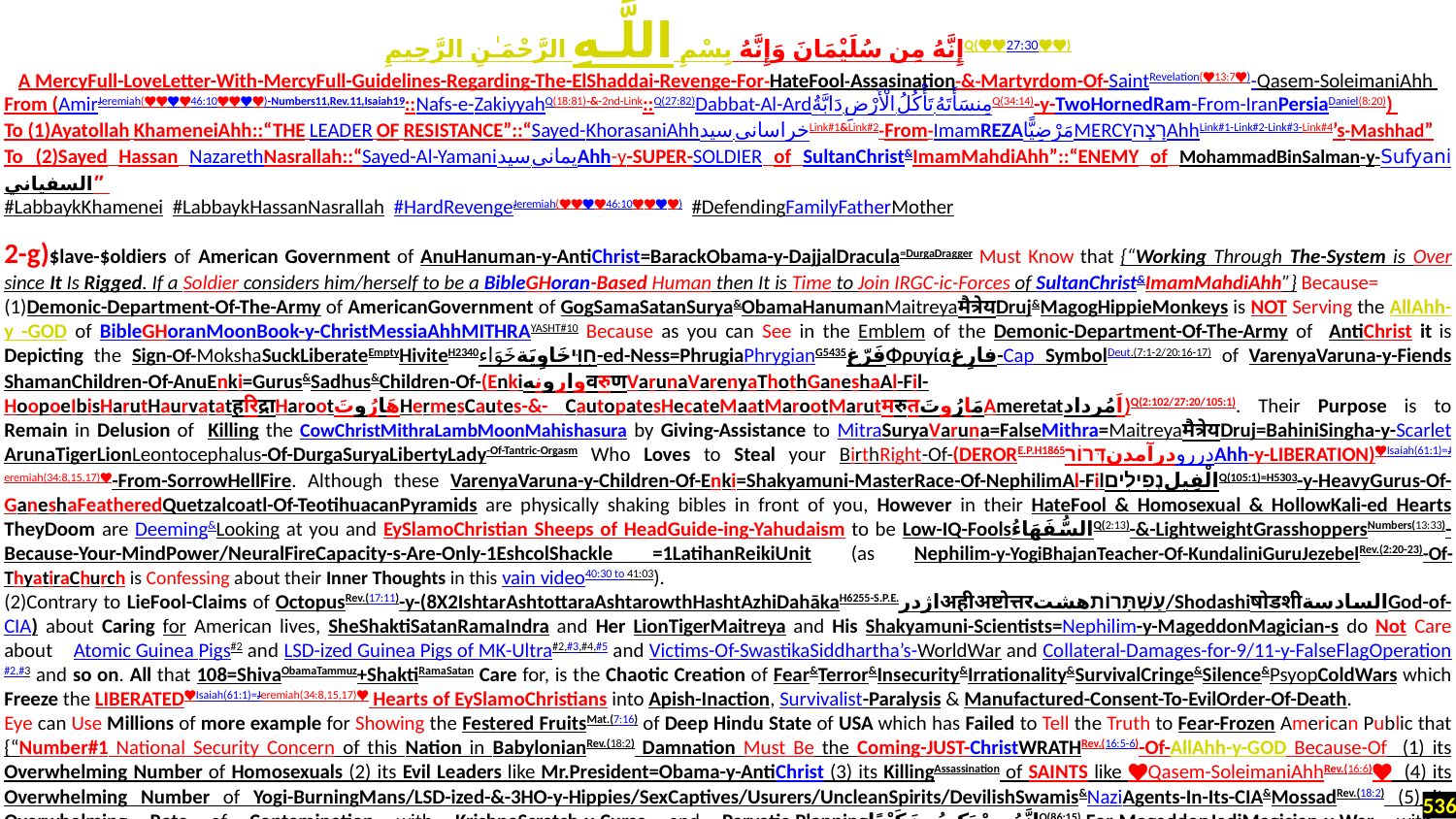

إِنَّهُ مِن سُلَيْمَانَ وَإِنَّهُ بِسْمِ اللَّـهِ الرَّحْمَـٰنِ الرَّحِيمِQ(♥♥27:30♥♥)
A MercyFull-LoveLetter-With-MercyFull-Guidelines-Regarding-The-ElShaddai-Revenge-For-HateFool-Assasination-&-Martyrdom-Of-SaintRevelation(♥13:7♥)-Qasem-SoleimaniAhh
From (AmirJeremiah(♥♥♥♥46:10♥♥♥♥)-Numbers11,Rev.11,Isaiah19::Nafs-e-ZakiyyahQ(18:81)-&-2nd-Link::Q(27:82)Dabbat-Al-Ardدَابَّةُ الْأَرْضِ تَأْكُلُ مِنسَأَتَهُQ(34:14)-y-TwoHornedRam-From-IranPersiaDaniel(8:20))
To (1)Ayatollah KhameneiAhh::“THE LEADER OF RESISTANCE”::“Sayed-KhorasaniAhhسید خراسانیLink#1&Link#2-From-ImamREZAمَرْضِيًّاMERCYרָצָהAhhLink#1-Link#2-Link#3-Link#4’s-Mashhad”
To (2)Sayed Hassan NazarethNasrallah::“Sayed-Al-Yamaniسید یمانیAhh-y-SUPER-SOLDIER of SultanChrist&ImamMahdiAhh”::“ENEMY of MohammadBinSalman-y-Sufyaniالسفياني”
#LabbaykKhamenei  #LabbaykHassanNasrallah  #HardRevengeJeremiah(♥♥♥♥46:10♥♥♥♥)  #DefendingFamilyFatherMother

2-g)$lave-$oldiers of American Government of AnuHanuman-y-AntiChrist=BarackObama-y-DajjalDracula=DurgaDragger Must Know that {“Working Through The-System is Over since It Is Rigged. If a Soldier considers him/herself to be a BibleGHoran-Based Human then It is Time to Join IRGC-ic-Forces of SultanChrist&ImamMahdiAhh”} Because=
(1)Demonic-Department-Of-The-Army of AmericanGovernment of GogSamaSatanSurya&ObamaHanumanMaitreyaमैत्रेयDruj&MagogHippieMonkeys is NOT Serving the AllAhh-y -GOD of BibleGHoranMoonBook-y-ChristMessiaAhhMITHRAYASHT#10 Because as you can See in the Emblem of the Demonic-Department-Of-The-Army of  AntiChrist it is Depicting the Sign-Of-MokshaSuckLiberateEmptyHiviteH2340خَوَاءחִוִּיخَاوِيَة-ed-Ness=PhrugiaPhrygianG5435فَرّغΦρυγίαفارِغ-Cap SymbolDeut.(7:1-2/20:16-17) of VarenyaVaruna-y-Fiends ShamanChildren-Of-AnuEnki=Gurus&Sadhus&Children-Of-(EnkiوارونهवरुणVarunaVarenyaThothGaneshaAl-Fil-HoopoeIbisHarutHaurvatatहरिद्राHarootهَارُوتَHermesCautes-&- CautopatesHecateMaatMarootMarutमरुतمَارُوتَAmeretatاَمُرداد)Q(2:102/27:20/105:1). Their Purpose is to Remain in Delusion of  Killing the CowChristMithraLambMoonMahishasura by Giving-Assistance to MitraSuryaVaruna=FalseMithra=Maitreyaमैत्रेयDruj=BahiniSingha-y-ScarletArunaTigerLionLeontocephalus-Of-DurgaSuryaLibertyLady-Of-Tantric-Orgasm Who Loves to Steal your BirthRight-Of-(DERORE.P.H1865درآمدنדְּרוֹרدرروAhh-y-LIBERATION)♥Isaiah(61:1)=Jeremiah(34:8,15,17)♥-From-SorrowHellFire. Although these VarenyaVaruna-y-Children-Of-Enki=Shakyamuni-MasterRace-Of-NephilimAl-FilالْفِيلנְפִילִיםQ(105:1)=H5303-y-HeavyGurus-Of-GaneshaFeatheredQuetzalcoatl-Of-TeotihuacanPyramids are physically shaking bibles in front of you, However in their HateFool & Homosexual & HollowKali-ed Hearts TheyDoom are Deeming&Looking at you and EySlamoChristian Sheeps of HeadGuide-ing-Yahudaism to be Low-IQ-FoolsالسُّفَهَاءُQ(2:13)-&-LightweightGrasshoppersNumbers(13:33)-Because-Your-MindPower/NeuralFireCapacity-s-Are-Only-1EshcolShackle =1LatihanReikiUnit (as Nephilim-y-YogiBhajanTeacher-Of-KundaliniGuruJezebelRev.(2:20-23)-Of-ThyatiraChurch is Confessing about their Inner Thoughts in this vain video40:30 to 41:03).
(2)Contrary to LieFool-Claims of OctopusRev.(17:11)-y-(8X2IshtarAshtottaraAshtarowthHashtAzhiDahākaH6255-S.P.E.اژدرअहीअष्टोत्तरעַשְׁתָּרוֹתهشت/ShodashiषोडशीالسادسةGod-of-CIA) about Caring for American lives, SheShaktiSatanRamaIndra and Her LionTigerMaitreya and His Shakyamuni-Scientists=Nephilim-y-MageddonMagician-s do Not Care about    Atomic Guinea Pigs#2 and LSD-ized Guinea Pigs of MK-Ultra#2,#3,#4,#5 and Victims-Of-SwastikaSiddhartha’s-WorldWar and Collateral-Damages-for-9/11-y-FalseFlagOperation#2,#3 and so on. All that 108=ShivaObamaTammuz+ShaktiRamaSatan Care for, is the Chaotic Creation of Fear&Terror&Insecurity&Irrationality&SurvivalCringe&Silence&PsyopColdWars which Freeze the LIBERATED♥Isaiah(61:1)=Jeremiah(34:8,15,17)♥ Hearts of EySlamoChristians into Apish-Inaction, Survivalist-Paralysis & Manufactured-Consent-To-EvilOrder-Of-Death.
Eye can Use Millions of more example for Showing the Festered FruitsMat.(7:16) of Deep Hindu State of USA which has Failed to Tell the Truth to Fear-Frozen American Public that {“Number#1 National Security Concern of this Nation in BabylonianRev.(18:2) Damnation Must Be the Coming-JUST-ChristWRATHRev.(16:5-6)-Of-AllAhh-y-GOD Because-Of  (1) its Overwhelming Number of Homosexuals (2) its Evil Leaders like Mr.President=Obama-y-AntiChrist (3) its KillingAssassination of SAINTS like ♥Qasem-SoleimaniAhhRev.(16:6)♥  (4) its Overwhelming Number of Yogi-BurningMans/LSD-ized-&-3HO-y-Hippies/SexCaptives/Usurers/UncleanSpirits/DevilishSwamis&NaziAgents-In-Its-CIA&MossadRev.(18:2) (5) its Overwhelming Rate of Contamination with KrishnaScratch-y-Curse and Parvatic-Planningإِنَّهُمْ يَكِيدُونَ كَيْدًاQ(86:15)-For-MageddonJediMagician-y-War with CowChristMithraLoveMahishasuraAhh”}. ALL of these UncleanSpirits-Of-Babylonian-Sodom&EgyptRev.(18:2) are Collectively Suffering from the {“☠ExistentialCrisis-Of-ReprobateMindsRomans(1:28)-Which-Are-LostצֹרضررZeroMokshaLiberateEmptyPhrygian-ed-By-(Knowledge-Of-Tree-Of-Evil-اِدّعاءיָדַעIdealogyDaatדָּ֫עַתدَعْوَة)Gen.(2:9)=Q(14:26). Due-To-
536